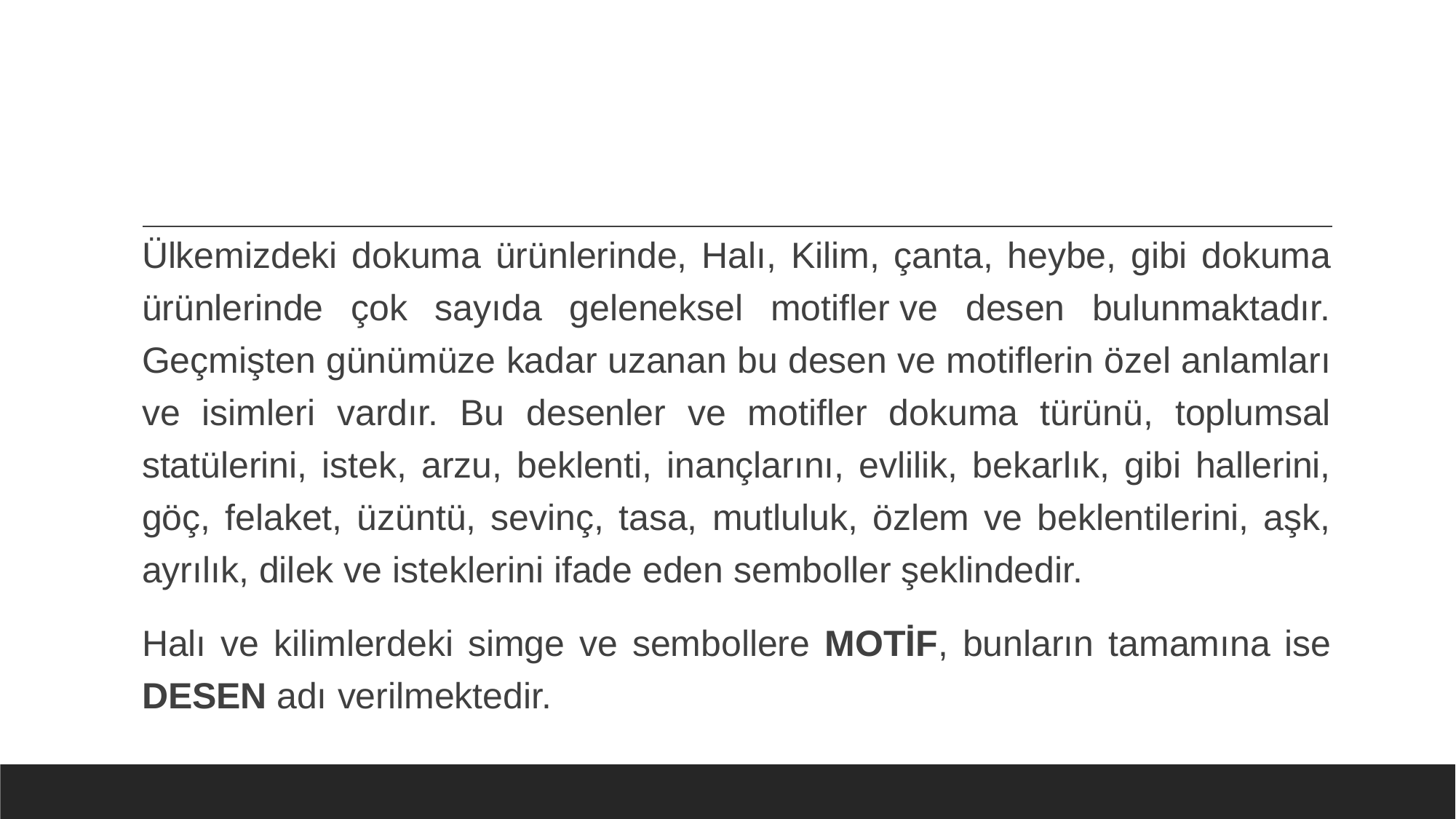

#
Ülkemizdeki dokuma ürünlerinde, Halı, Kilim, çanta, heybe, gibi dokuma ürünlerinde çok sayıda geleneksel motifler ve desen bulunmaktadır. Geçmişten günümüze kadar uzanan bu desen ve motiflerin özel anlamları ve isimleri vardır. Bu desenler ve motifler dokuma türünü, toplumsal statülerini, istek, arzu, beklenti, inançlarını, evlilik, bekarlık, gibi hallerini, göç, felaket, üzüntü, sevinç, tasa, mutluluk, özlem ve beklentilerini, aşk, ayrılık, dilek ve isteklerini ifade eden semboller şeklindedir.
Halı ve kilimlerdeki simge ve sembollere MOTİF, bunların tamamına ise DESEN adı verilmektedir.